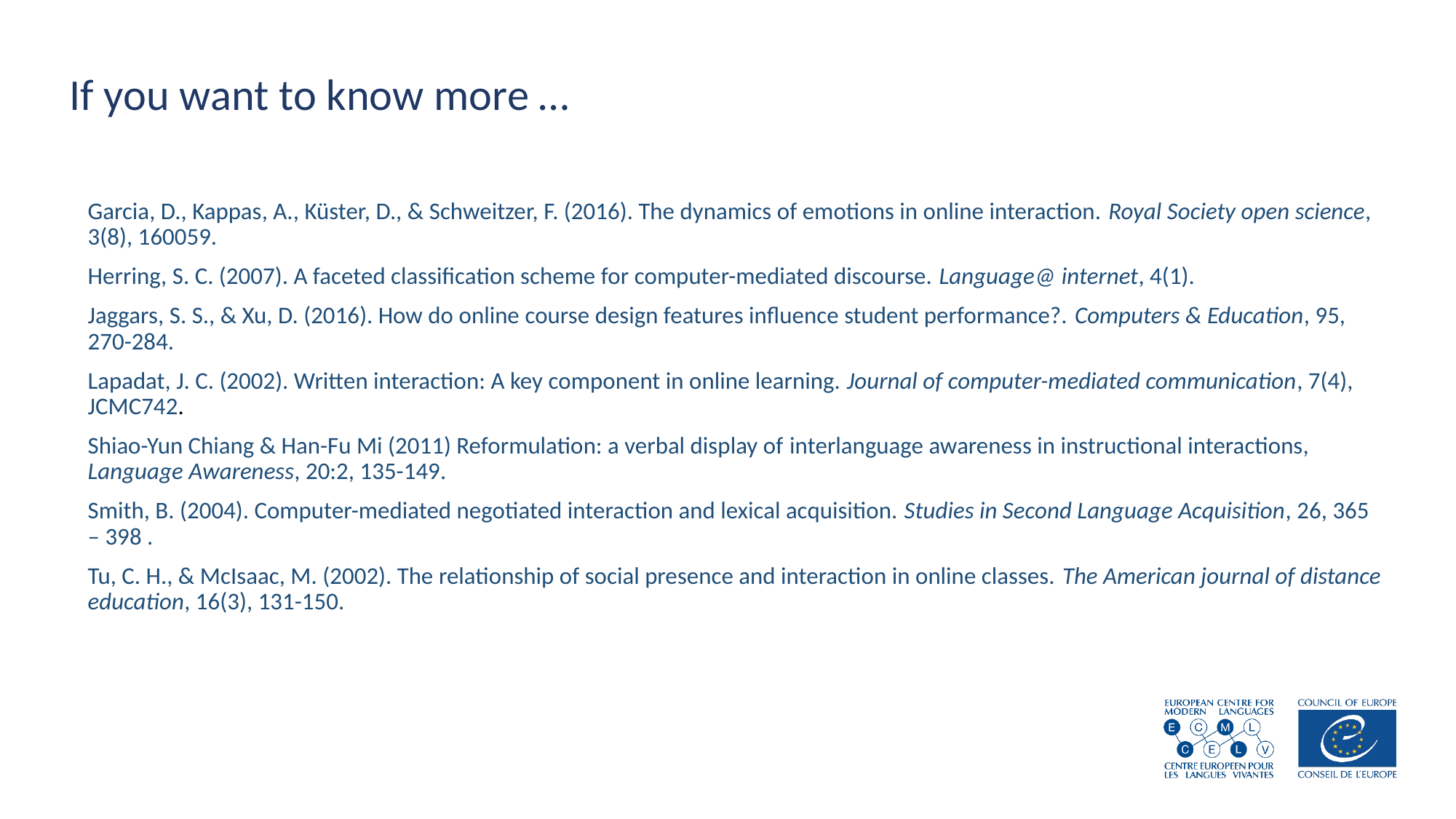

# If you want to know more …
Garcia, D., Kappas, A., Küster, D., & Schweitzer, F. (2016). The dynamics of emotions in online interaction. Royal Society open science, 3(8), 160059.
Herring, S. C. (2007). A faceted classification scheme for computer-mediated discourse. Language@ internet, 4(1).
Jaggars, S. S., & Xu, D. (2016). How do online course design features influence student performance?. Computers & Education, 95, 270-284.
Lapadat, J. C. (2002). Written interaction: A key component in online learning. Journal of computer-mediated communication, 7(4), JCMC742.
Shiao-Yun Chiang & Han-Fu Mi (2011) Reformulation: a verbal display of interlanguage awareness in instructional interactions, Language Awareness, 20:2, 135-149.
Smith, B. (2004). Computer-mediated negotiated interaction and lexical acquisition. Studies in Second Language Acquisition, 26, 365 – 398 .
Tu, C. H., & McIsaac, M. (2002). The relationship of social presence and interaction in online classes. The American journal of distance education, 16(3), 131-150.